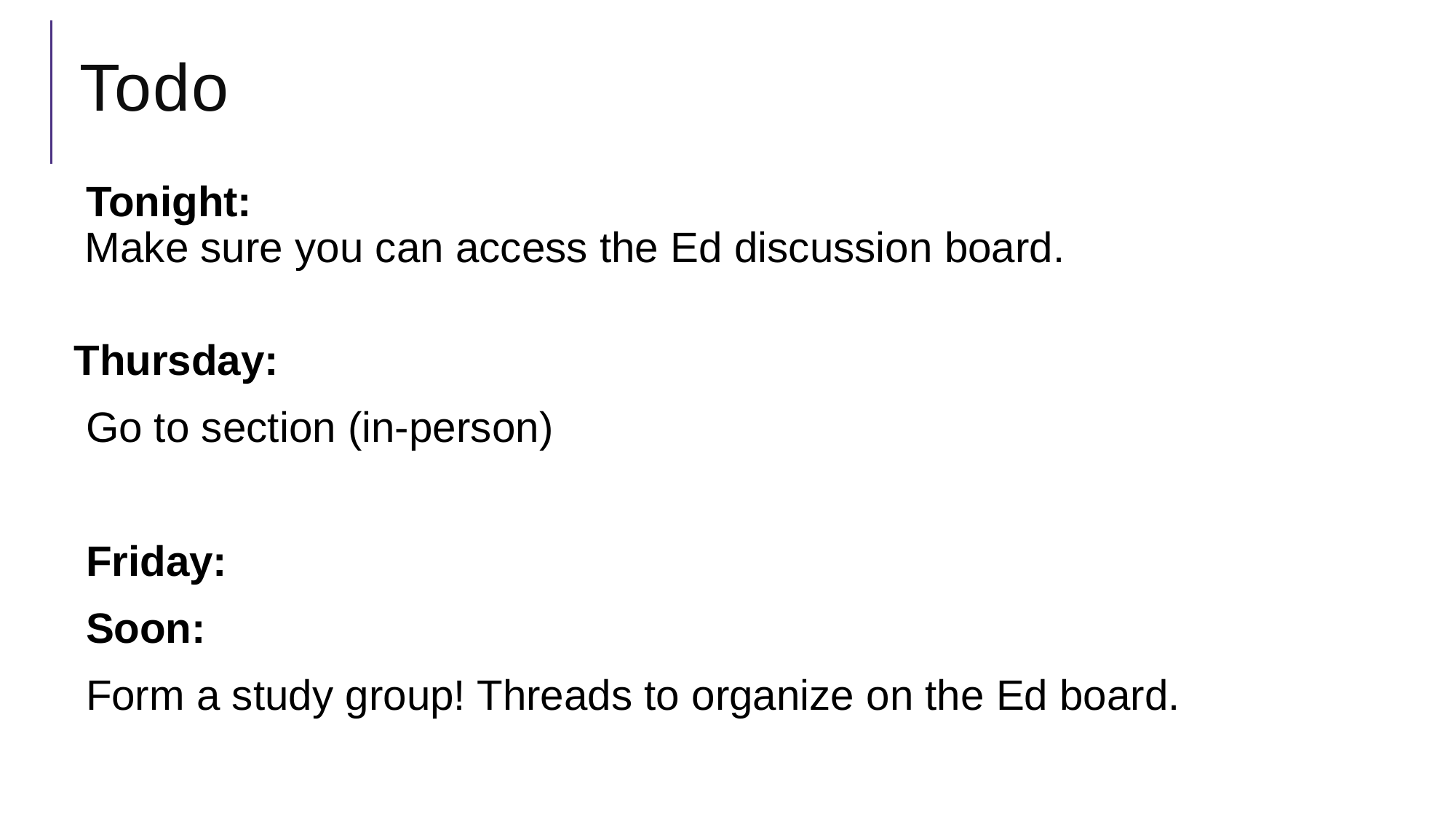

# Todo
Tonight:
Make sure you can access the Ed discussion board.
Thursday:
Go to section (in-person)

Friday:
Soon:
Form a study group! Threads to organize on the Ed board.